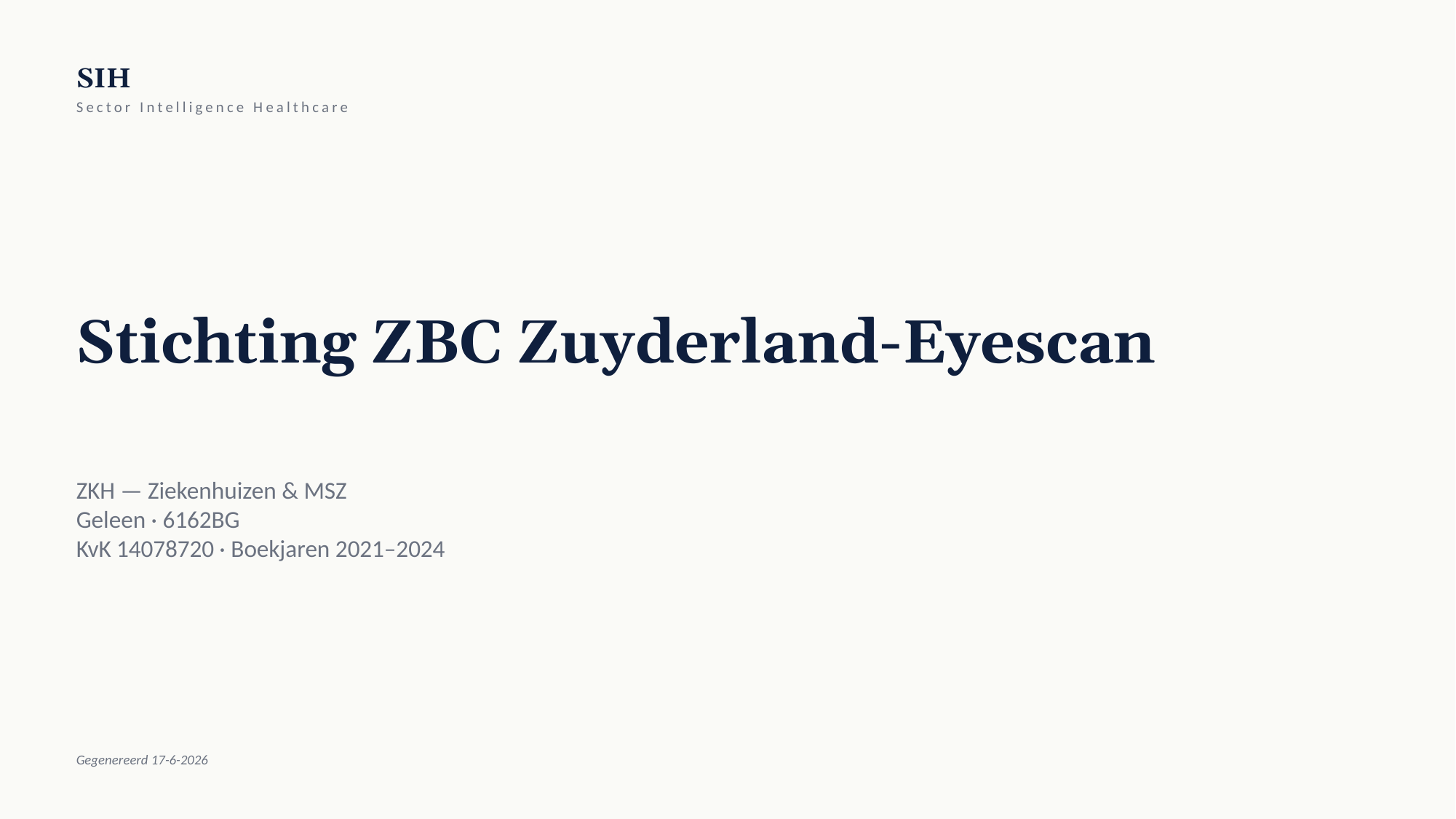

SIH
Sector Intelligence Healthcare
Stichting ZBC Zuyderland-Eyescan
ZKH — Ziekenhuizen & MSZ
Geleen · 6162BG
KvK 14078720 · Boekjaren 2021–2024
Gegenereerd 17-6-2026